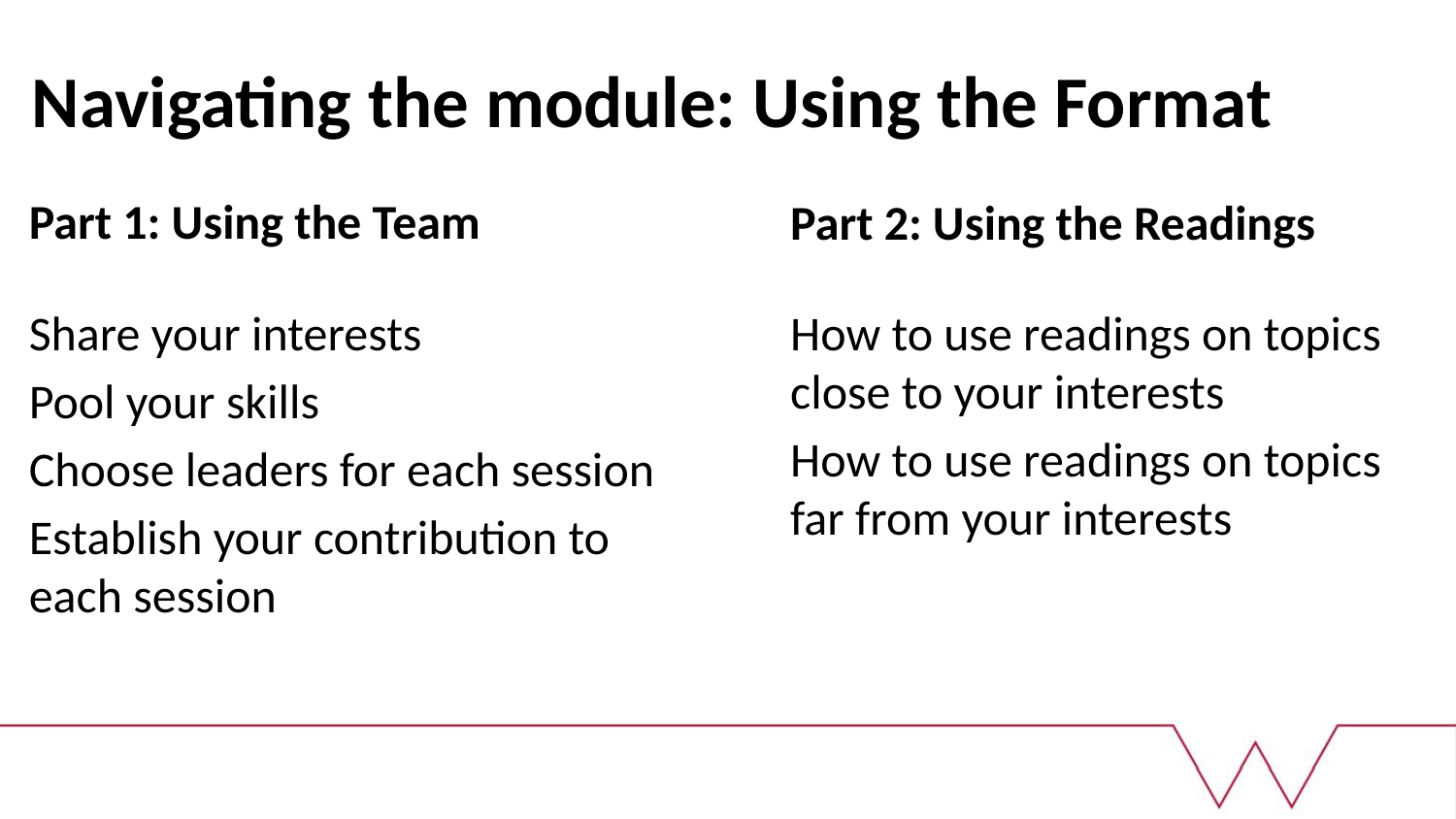

# Navigating the module: Using the Format
Part 1: Using the Team
Part 2: Using the Readings
How to use readings on topics close to your interests
How to use readings on topics far from your interests
Share your interests
Pool your skills
Choose leaders for each session
Establish your contribution to each session